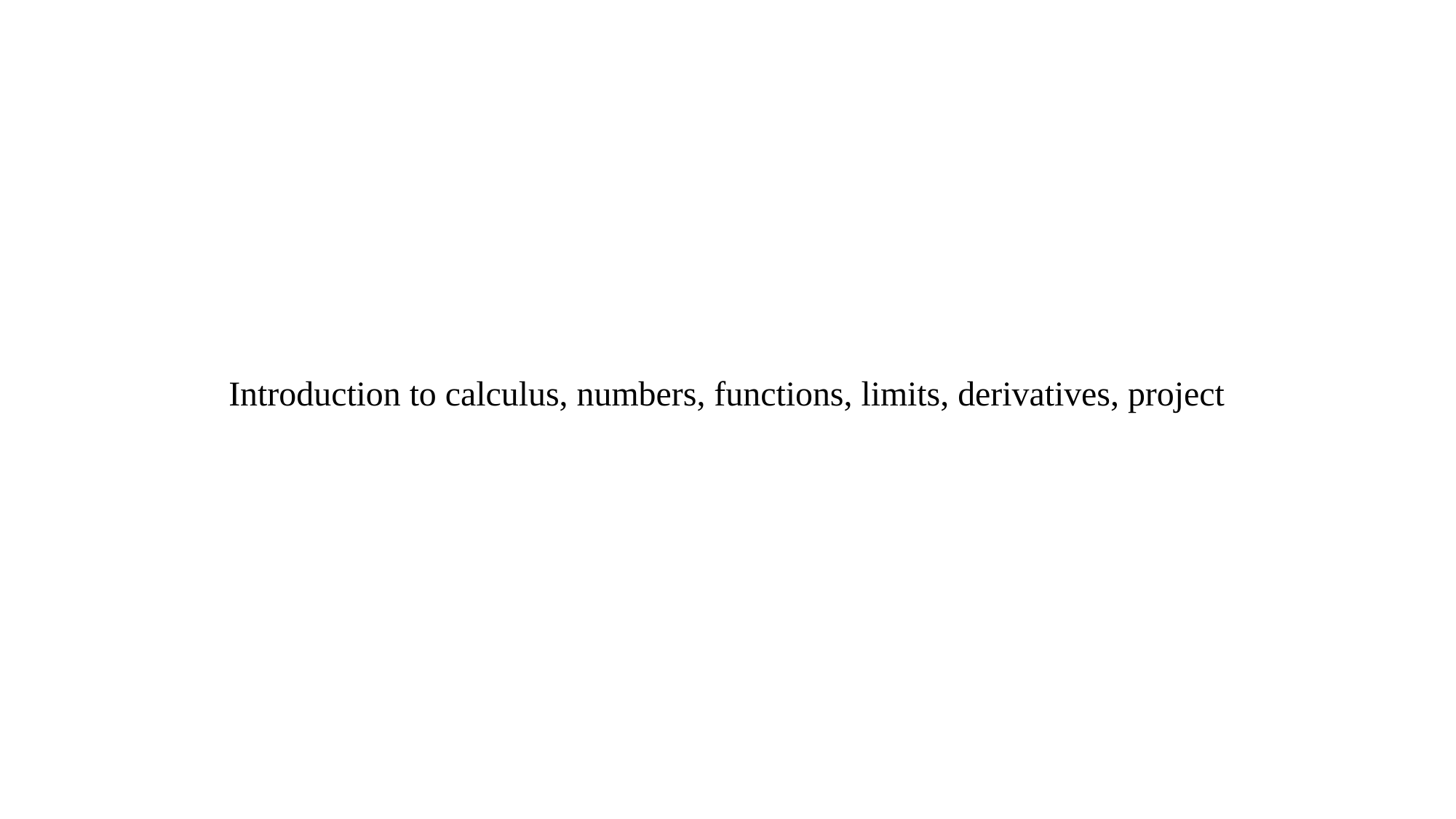

# Introduction to calculus, numbers, functions, limits, derivatives, project